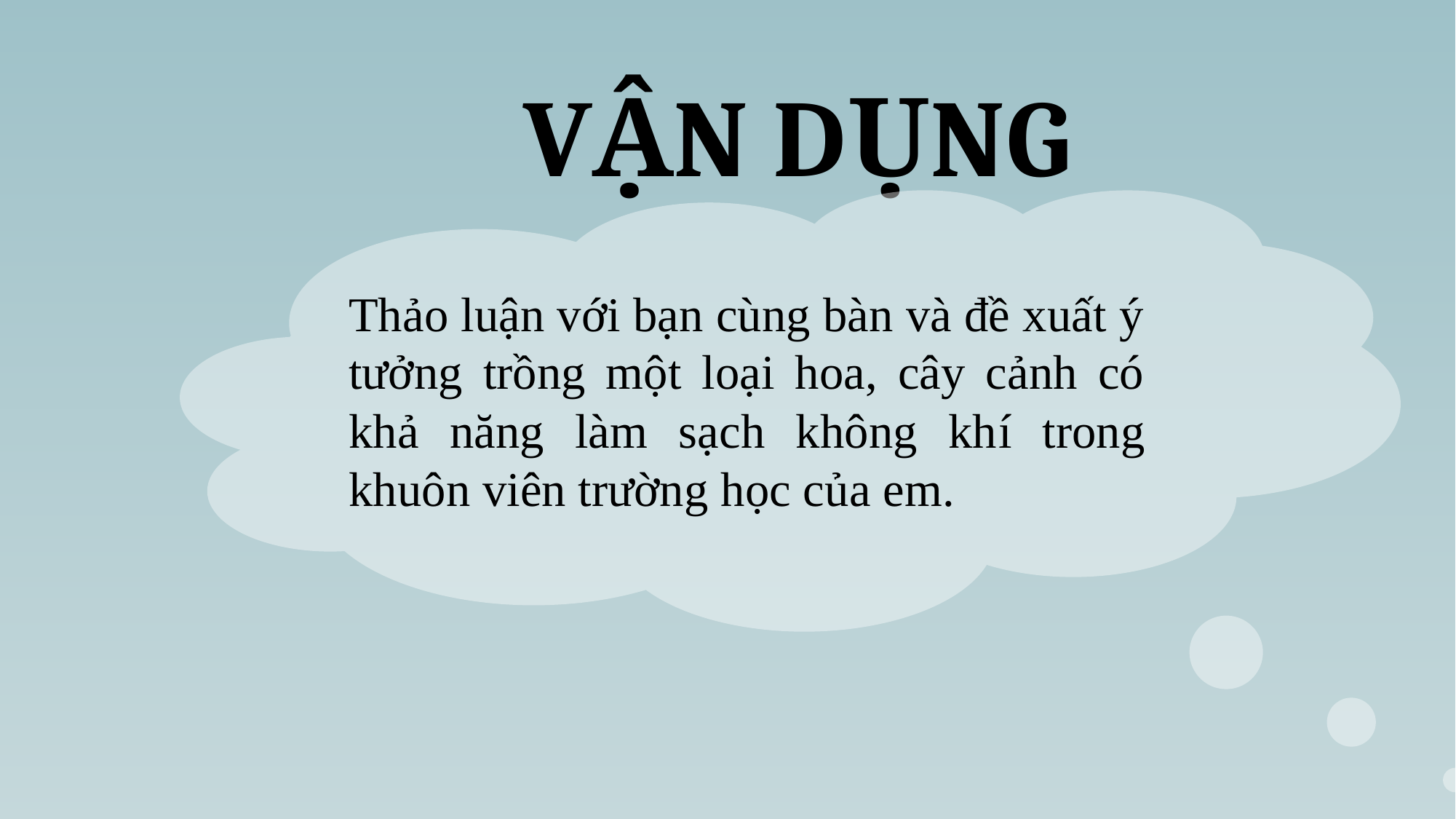

VẬN DỤNG
Thảo luận với bạn cùng bàn và đề xuất ý tưởng trồng một loại hoa, cây cảnh có khả năng làm sạch không khí trong khuôn viên trường học của em.